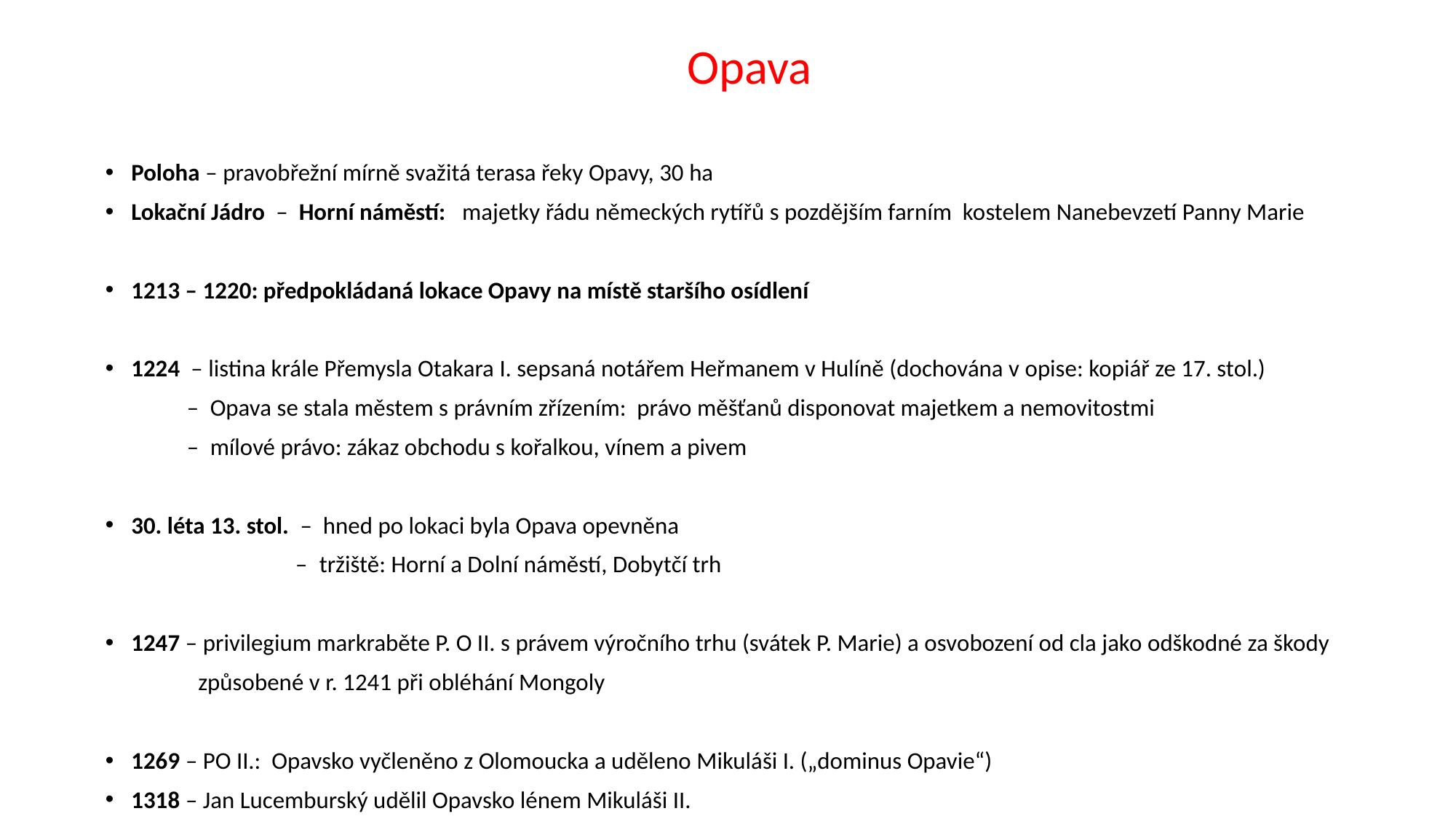

# Opava
Poloha – pravobřežní mírně svažitá terasa řeky Opavy, 30 ha
Lokační Jádro  –  Horní náměstí:   majetky řádu německých rytířů s pozdějším farním  kostelem Nanebevzetí Panny Marie

1213 – 1220: předpokládaná lokace Opavy na místě staršího osídlení

1224  – listina krále Přemysla Otakara I. sepsaná notářem Heřmanem v Hulíně (dochována v opise: kopiář ze 17. stol.)
               –  Opava se stala městem s právním zřízením:  právo měšťanů disponovat majetkem a nemovitostmi
               –  mílové právo: zákaz obchodu s kořalkou, vínem a pivem

30. léta 13. stol.  –  hned po lokaci byla Opava opevněna
                                   –  tržiště: Horní a Dolní náměstí, Dobytčí trh

1247 – privilegium markraběte P. O II. s právem výročního trhu (svátek P. Marie) a osvobození od cla jako odškodné za škody
                 způsobené v r. 1241 při obléhání Mongoly

1269 – PO II.:  Opavsko vyčleněno z Olomoucka a uděleno Mikuláši I. („dominus Opavie“)
1318 – Jan Lucemburský udělil Opavsko lénem Mikuláši II.